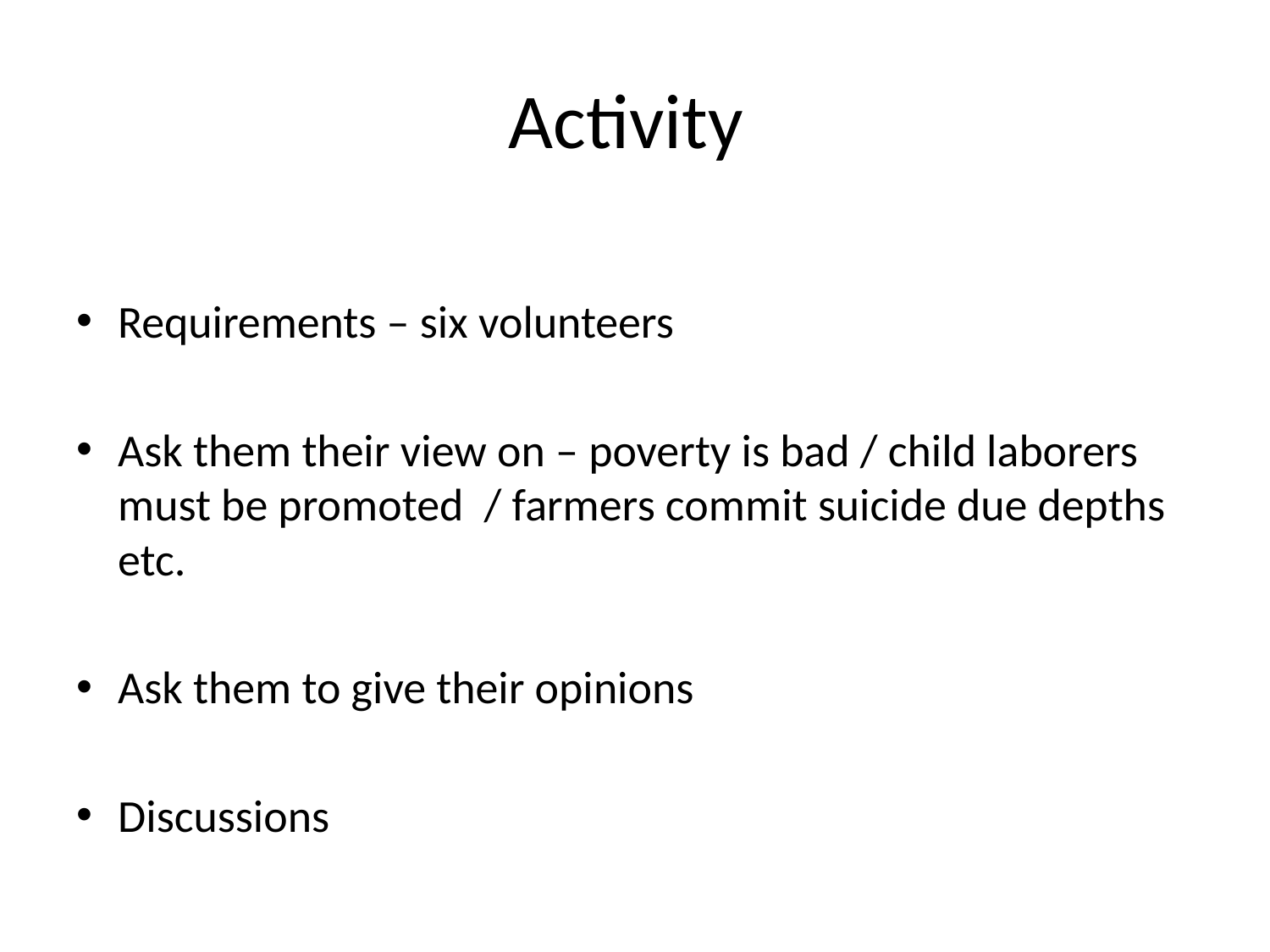

# Activity

Requirements – six volunteers

Ask them their view on – poverty is bad / child laborers must be promoted  / farmers commit suicide due depths etc.

Ask them to give their opinions

Discussions